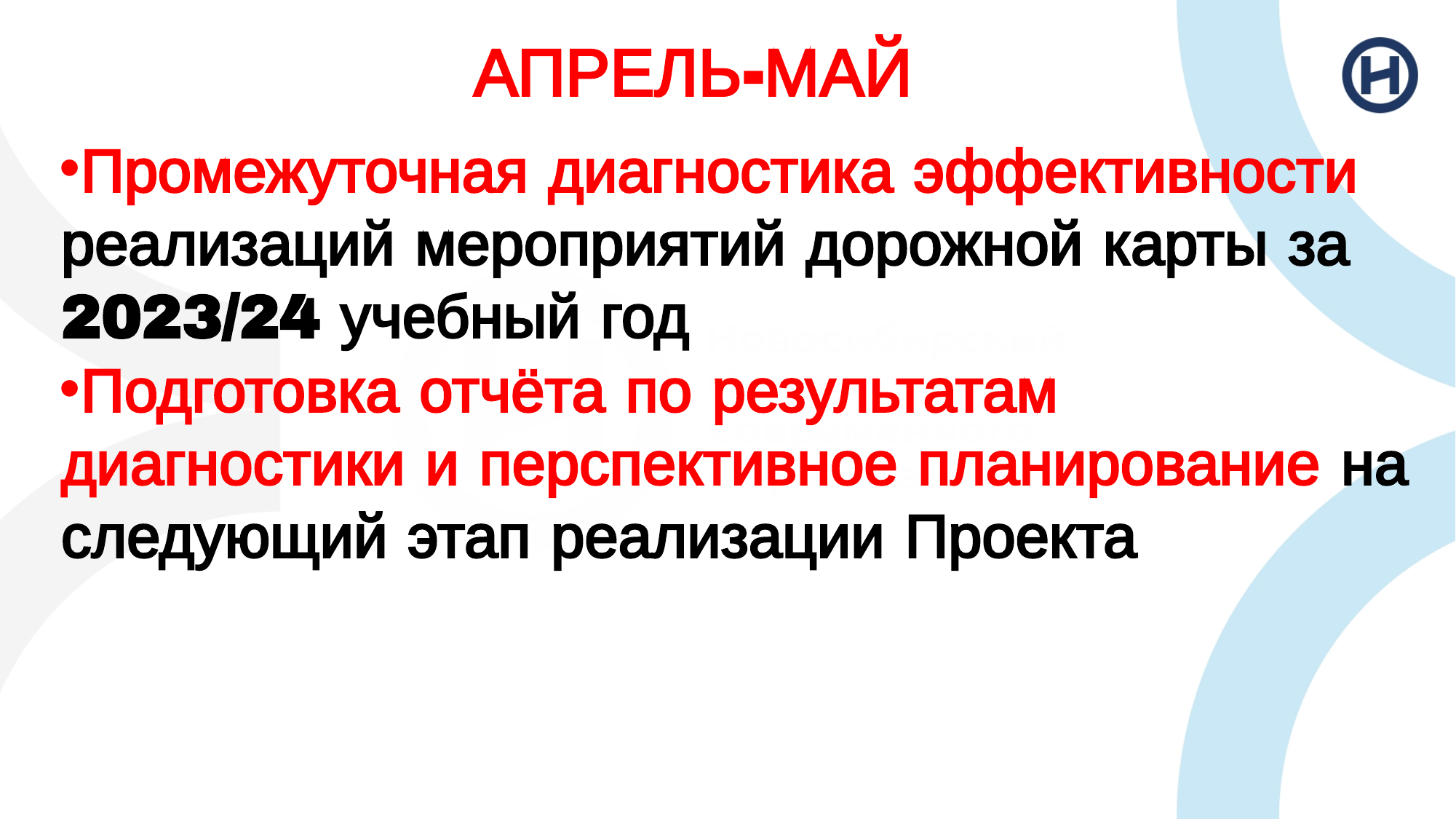

# АПРЕЛЬ-МАЙ
Промежуточная диагностика эффективности реализаций мероприятий дорожной карты за 2023/24 учебный год
Подготовка отчёта по результатам диагностики и перспективное планирование на следующий этап реализации Проекта